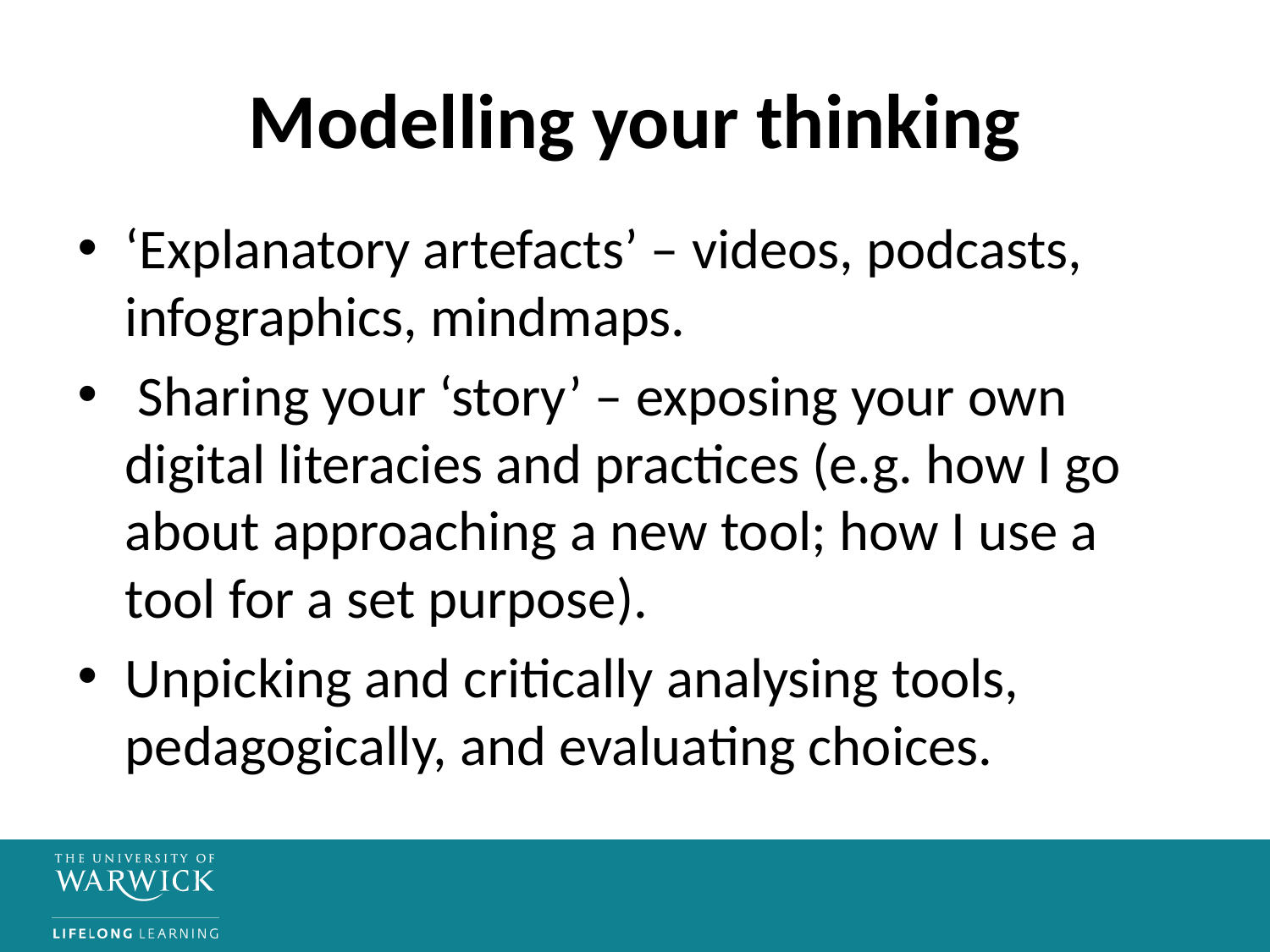

# Modelling your thinking
‘Explanatory artefacts’ – videos, podcasts, infographics, mindmaps.
 Sharing your ‘story’ – exposing your own digital literacies and practices (e.g. how I go about approaching a new tool; how I use a tool for a set purpose).
Unpicking and critically analysing tools, pedagogically, and evaluating choices.